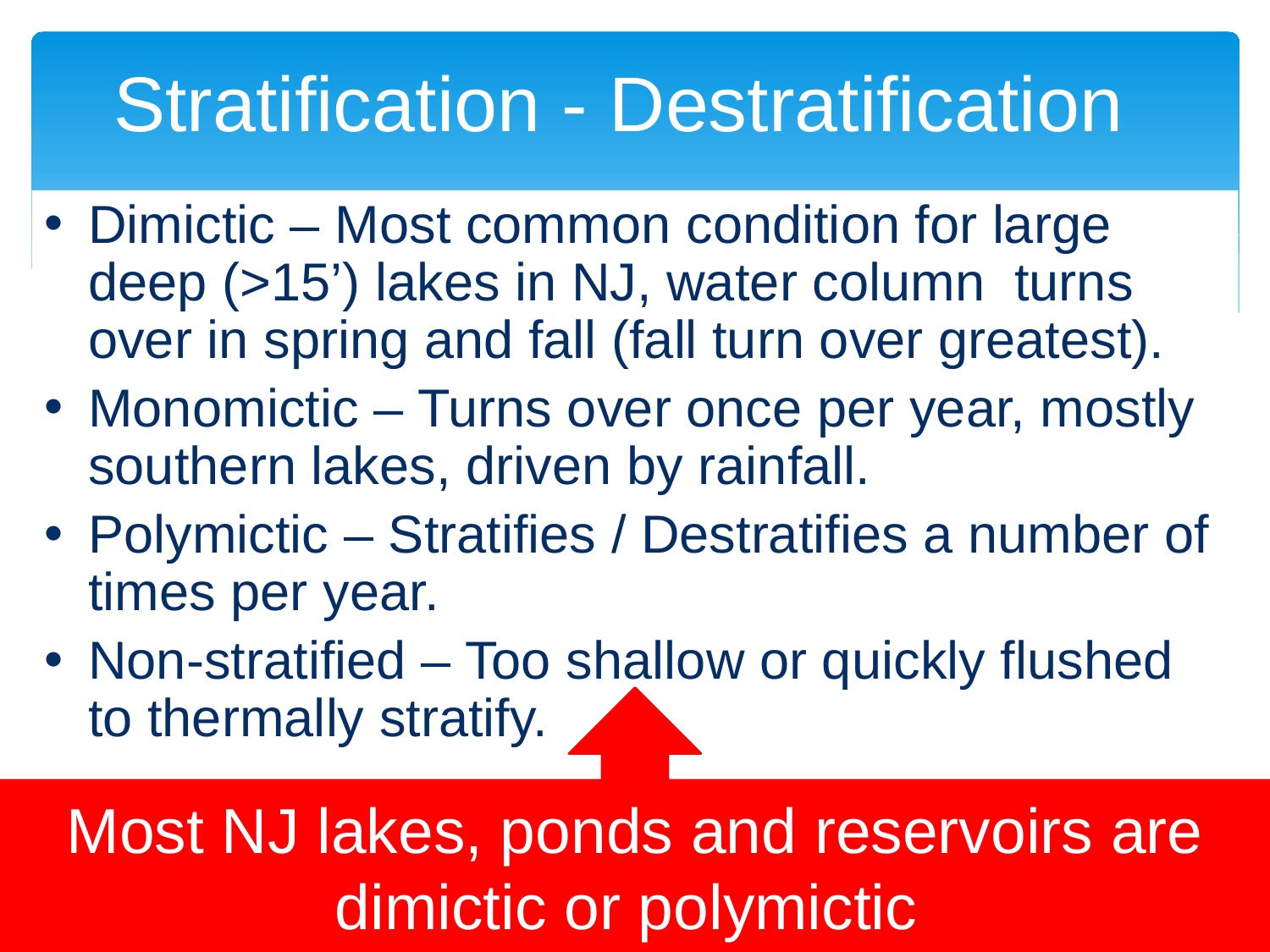

# Stratification - Destratification
Dimictic – Most common condition for large deep (>15’) lakes in NJ, water column  turns over in spring and fall (fall turn over greatest).
Monomictic – Turns over once per year, mostly southern lakes, driven by rainfall.
Polymictic – Stratifies / Destratifies a number of times per year.
Non-stratified – Too shallow or quickly flushed to thermally stratify.

Most NJ lakes, ponds and reservoirs are dimictic or polymictic